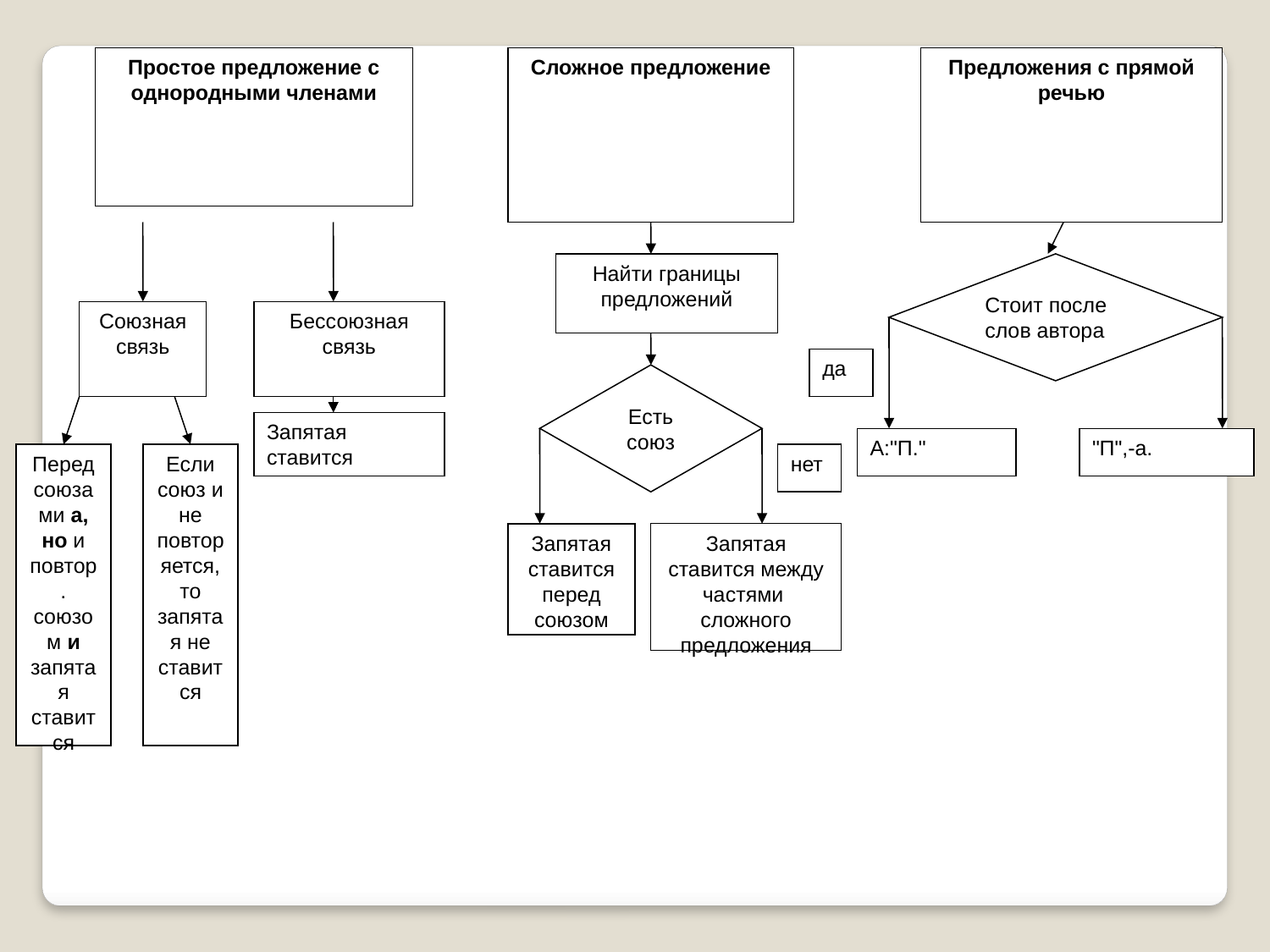

Простое предложение с однородными членами

Сложное предложение

Предложения с прямой речью

Найти границы предложений
Стоит после слов автора
Союзная связь
Бессоюзная связь

да
Есть союз

Запятая ставится

А:"П."
"П",-а.
Перед союзами а, но и повтор. союзом и запятая ставится
Если союз и не повторяется, то запятая не ставится
нет
Запятая ставится перед союзом
Запятая ставится между частями  сложного предложения